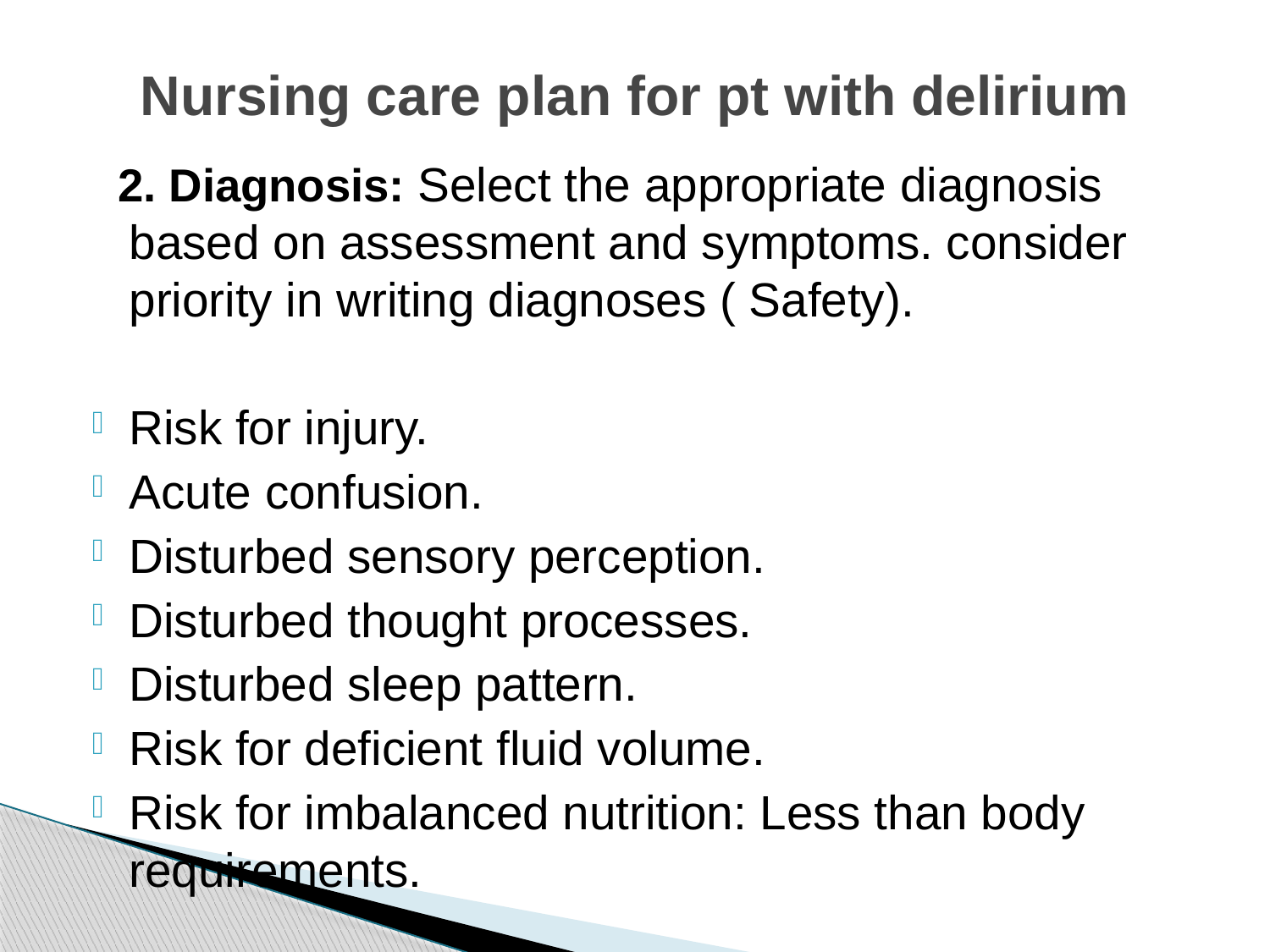

# Nursing care plan for pt with delirium
  2. Diagnosis: Select the appropriate diagnosis based on assessment and symptoms. consider priority in writing diagnoses ( Safety).

Risk for injury.
Acute confusion.
Disturbed sensory perception.
Disturbed thought processes.
Disturbed sleep pattern.
Risk for deficient fluid volume.
Risk for imbalanced nutrition: Less than body requirements.